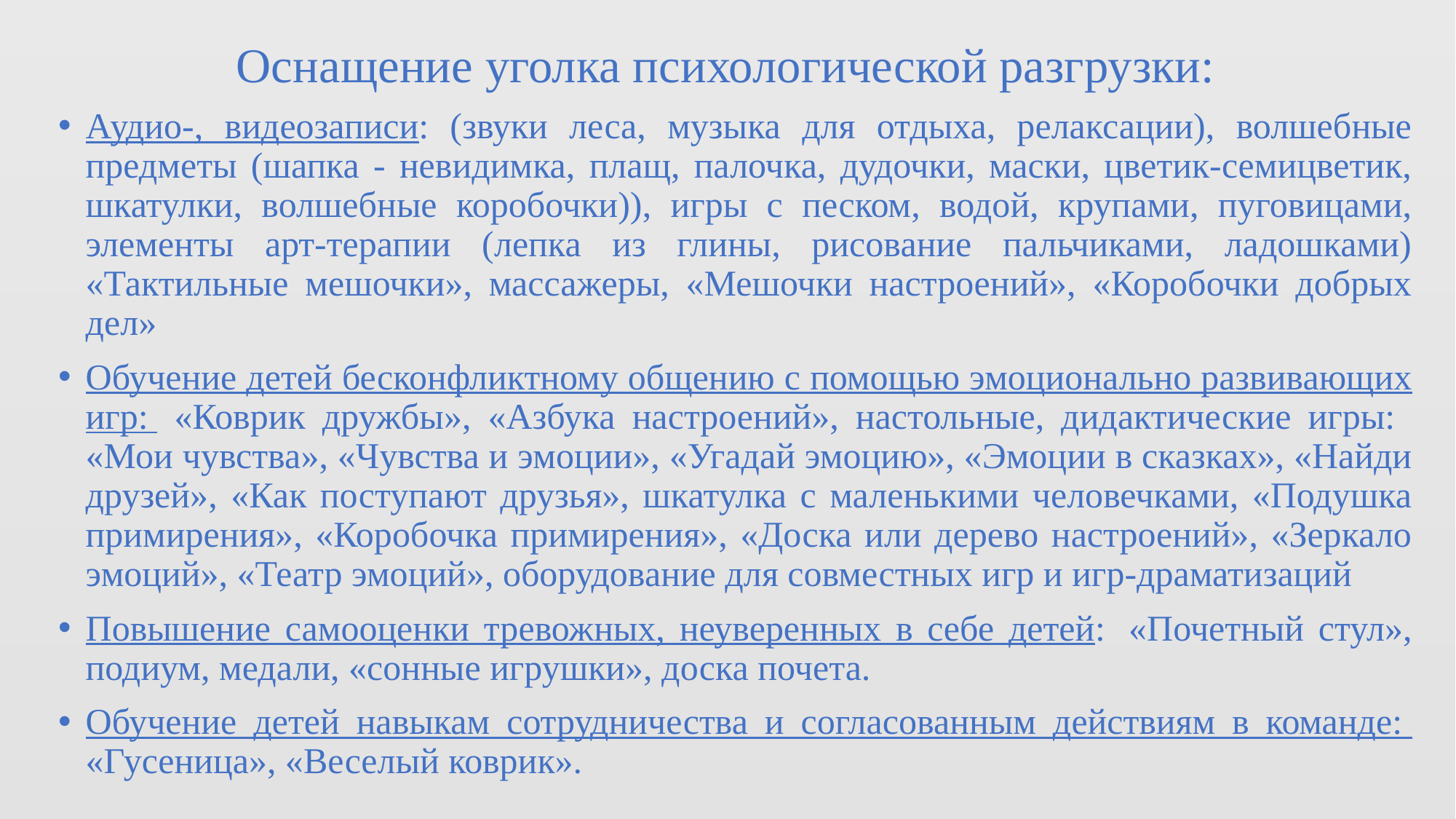

# Оснащение уголка психологической разгрузки:
Аудио-, видеозаписи: (звуки леса, музыка для отдыха, релаксации), волшебные предметы (шапка - невидимка, плащ, палочка, дудочки, маски, цветик-семицветик, шкатулки, волшебные коробочки)), игры с песком, водой, крупами, пуговицами, элементы арт-терапии (лепка из глины, рисование пальчиками, ладошками) «Тактильные мешочки», массажеры, «Мешочки настроений», «Коробочки добрых дел»
Обучение детей бесконфликтному общению с помощью эмоционально развивающих игр:  «Коврик дружбы», «Азбука настроений», настольные, дидактические игры:  «Мои чувства», «Чувства и эмоции», «Угадай эмоцию», «Эмоции в сказках», «Найди друзей», «Как поступают друзья», шкатулка с маленькими человечками, «Подушка примирения», «Коробочка примирения», «Доска или дерево настроений», «Зеркало эмоций», «Театр эмоций», оборудование для совместных игр и игр-драматизаций
Повышение самооценки тревожных, неуверенных в себе детей:  «Почетный стул», подиум, медали, «сонные игрушки», доска почета.
Обучение детей навыкам сотрудничества и согласованным действиям в команде:  «Гусеница», «Веселый коврик».